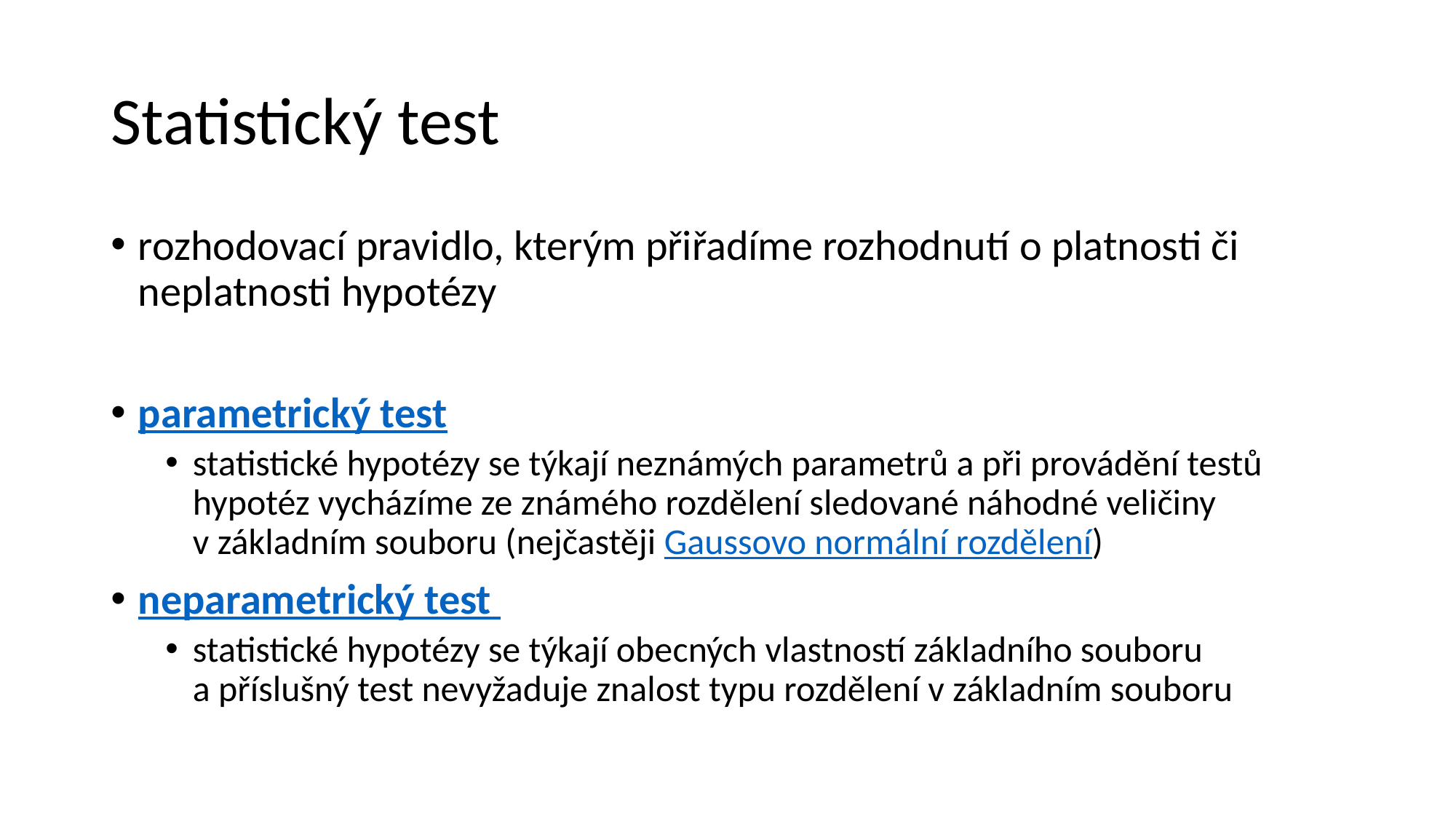

# Statistický test
rozhodovací pravidlo, kterým přiřadíme rozhodnutí o platnosti či neplatnosti hypotézy

parametrický test
statistické hypotézy se týkají neznámých parametrů a při provádění testů hypotéz vycházíme ze známého rozdělení sledované náhodné veličiny v základním souboru (nejčastěji Gaussovo normální rozdělení)
neparametrický test
statistické hypotézy se týkají obecných vlastností základního souboru a příslušný test nevyžaduje znalost typu rozdělení v základním souboru